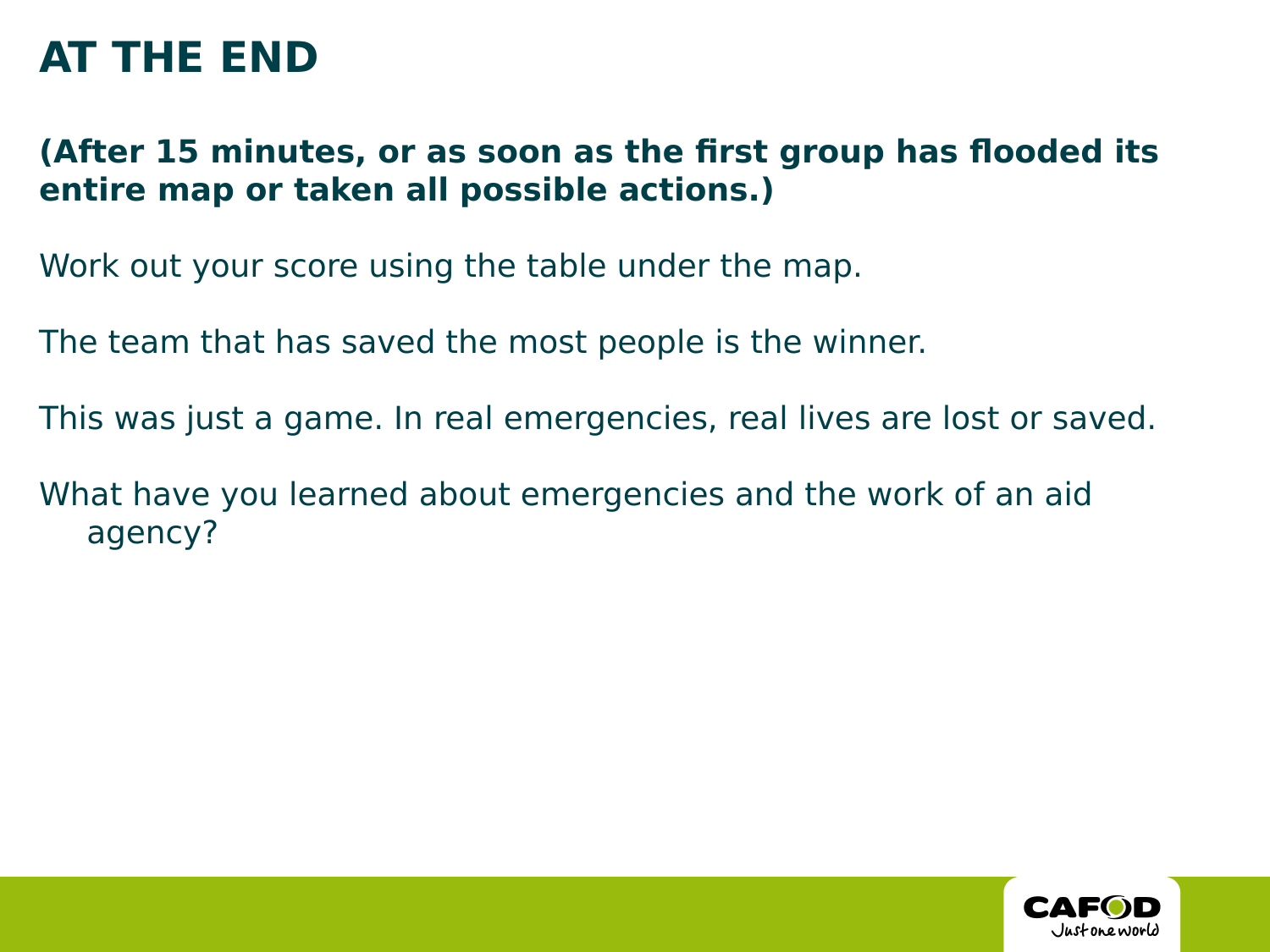

AT THE END

(After 15 minutes, or as soon as the first group has flooded its entire map or taken all possible actions.)

Work out your score using the table under the map.

The team that has saved the most people is the winner.

This was just a game. In real emergencies, real lives are lost or saved.

What have you learned about emergencies and the work of an aid agency?